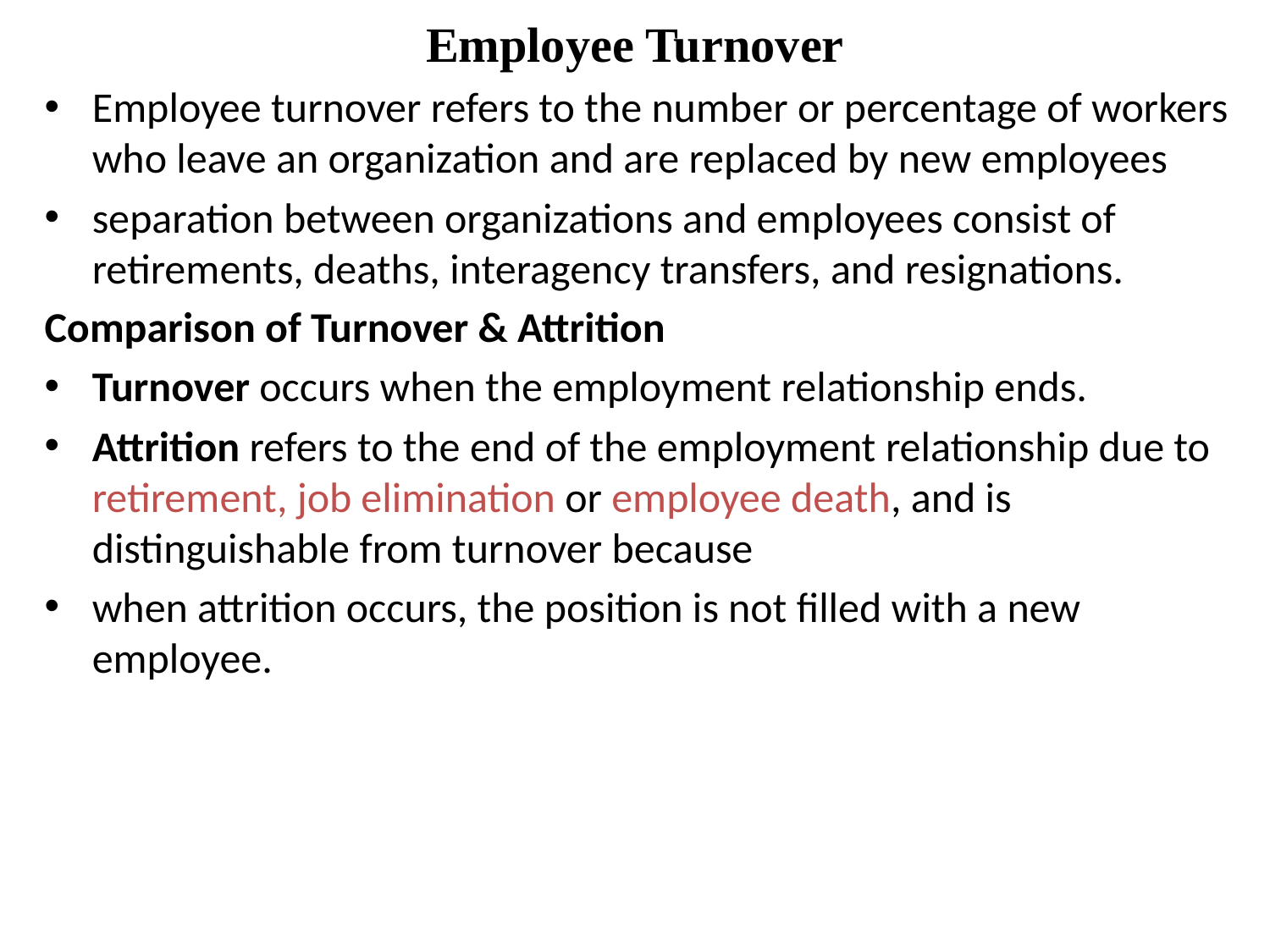

# Employee Turnover
Employee turnover refers to the number or percentage of workers who leave an organization and are replaced by new employees
separation between organizations and employees consist of retirements, deaths, interagency transfers, and resignations.
Comparison of Turnover & Attrition
Turnover occurs when the employment relationship ends.
Attrition refers to the end of the employment relationship due to retirement, job elimination or employee death, and is distinguishable from turnover because
when attrition occurs, the position is not filled with a new employee.